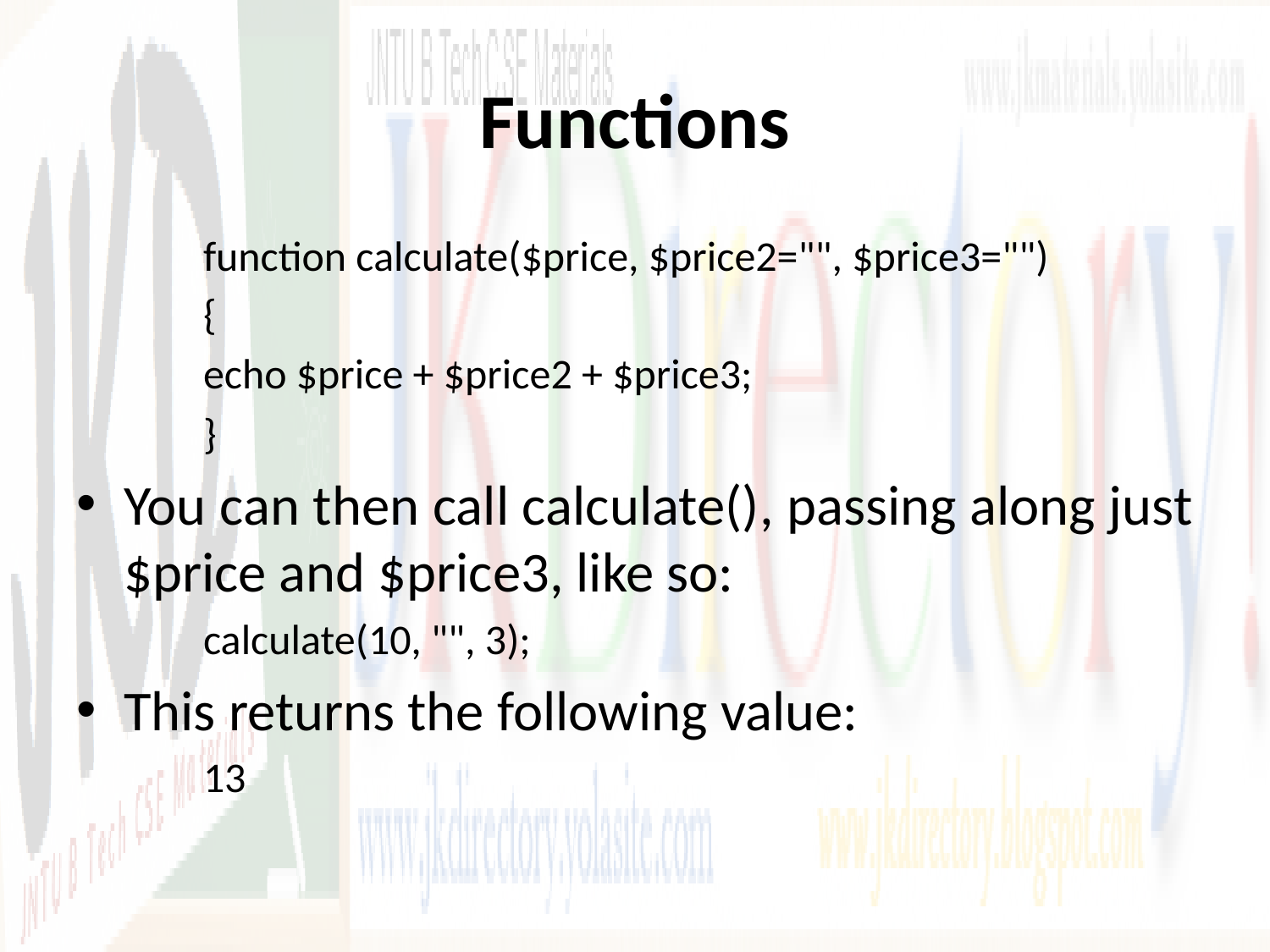

# Functions
function calculate($price, $price2="", $price3="")
{
echo $price + $price2 + $price3;
}
You can then call calculate(), passing along just $price and $price3, like so:
calculate(10, "", 3);
This returns the following value:
13